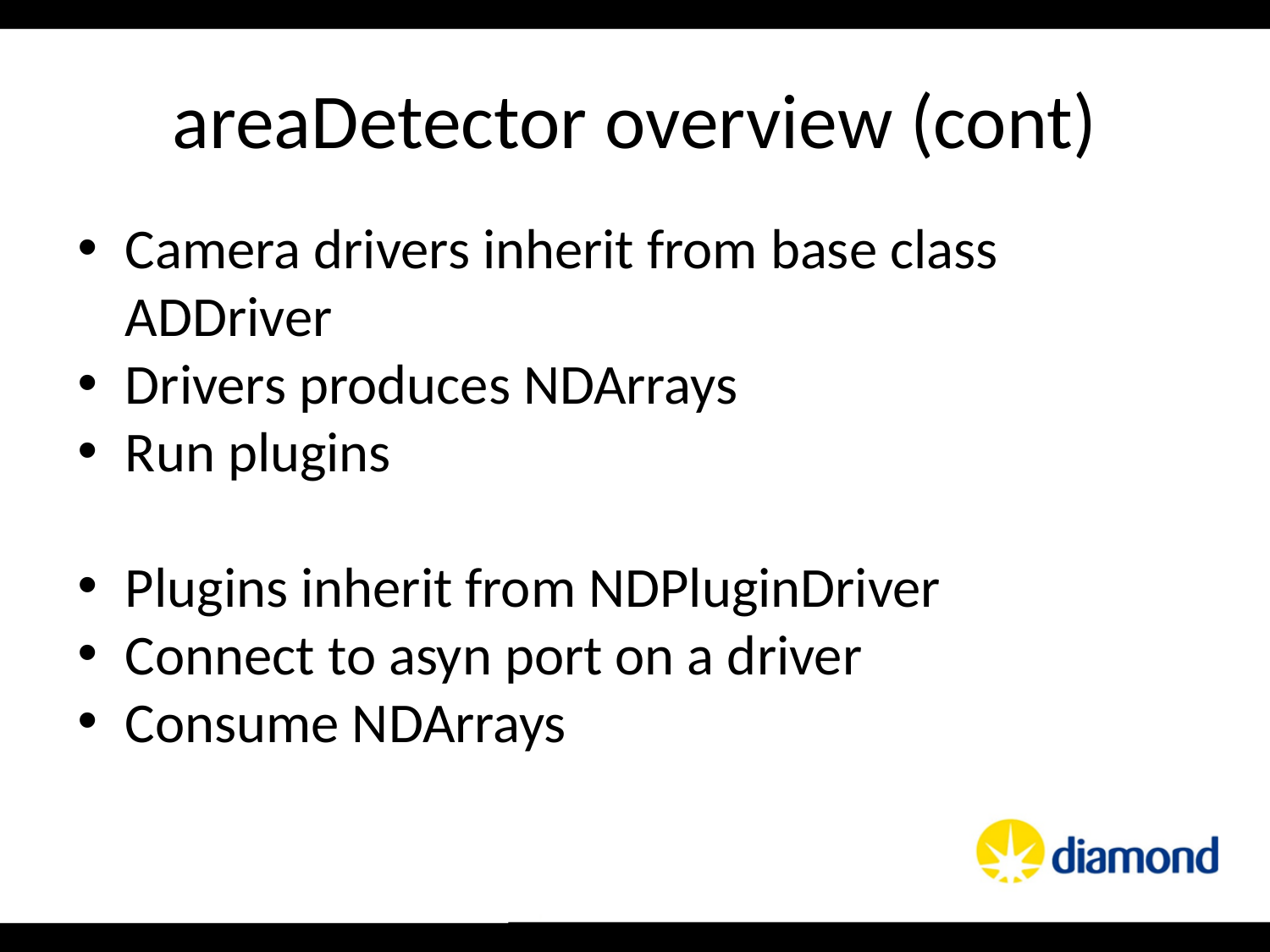

# areaDetector overview (cont)
Camera drivers inherit from base class ADDriver
Drivers produces NDArrays
Run plugins

Plugins inherit from NDPluginDriver
Connect to asyn port on a driver
Consume NDArrays